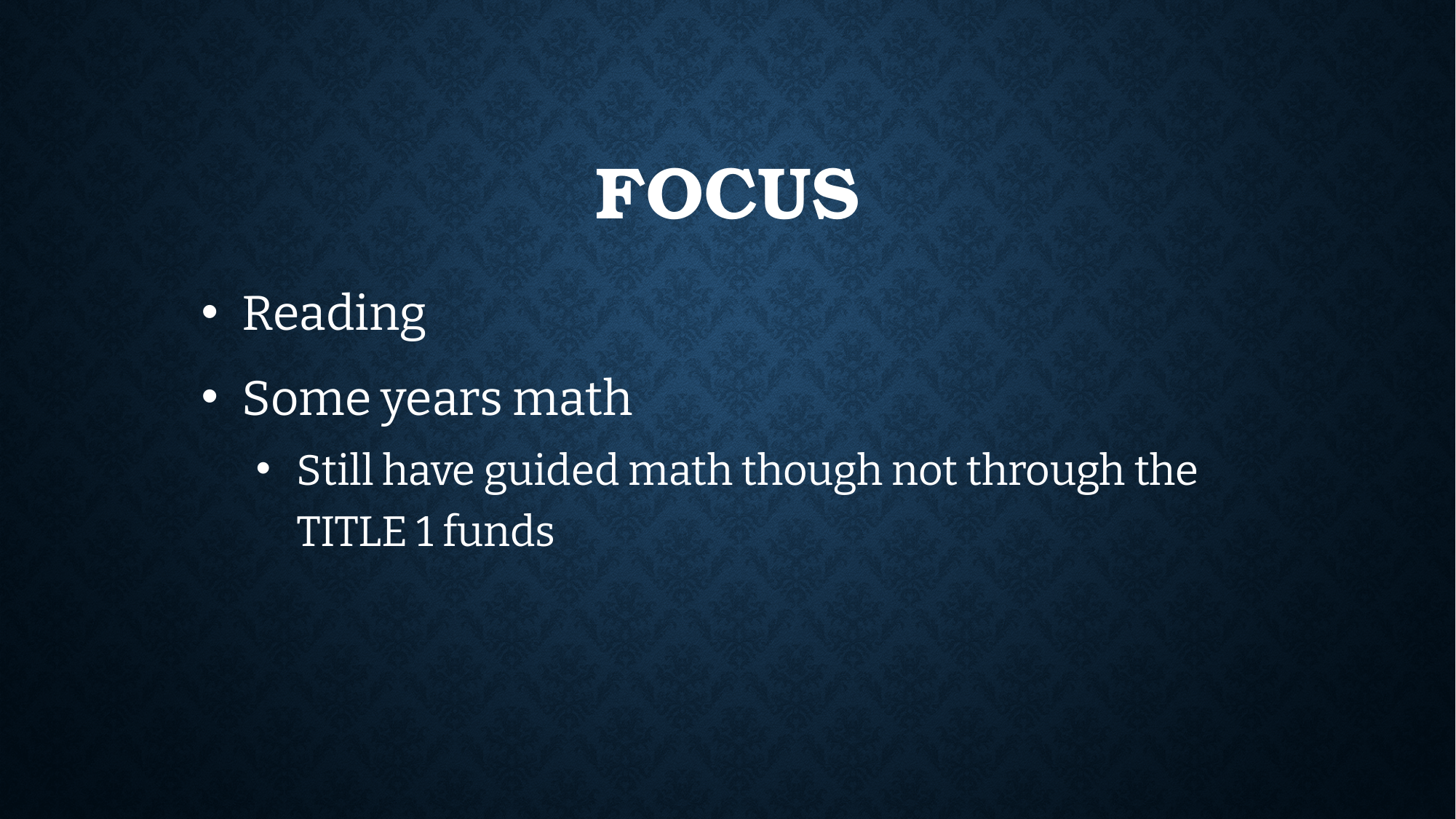

# FOCUS
Reading
Some years math
Still have guided math though not through the TITLE 1 funds